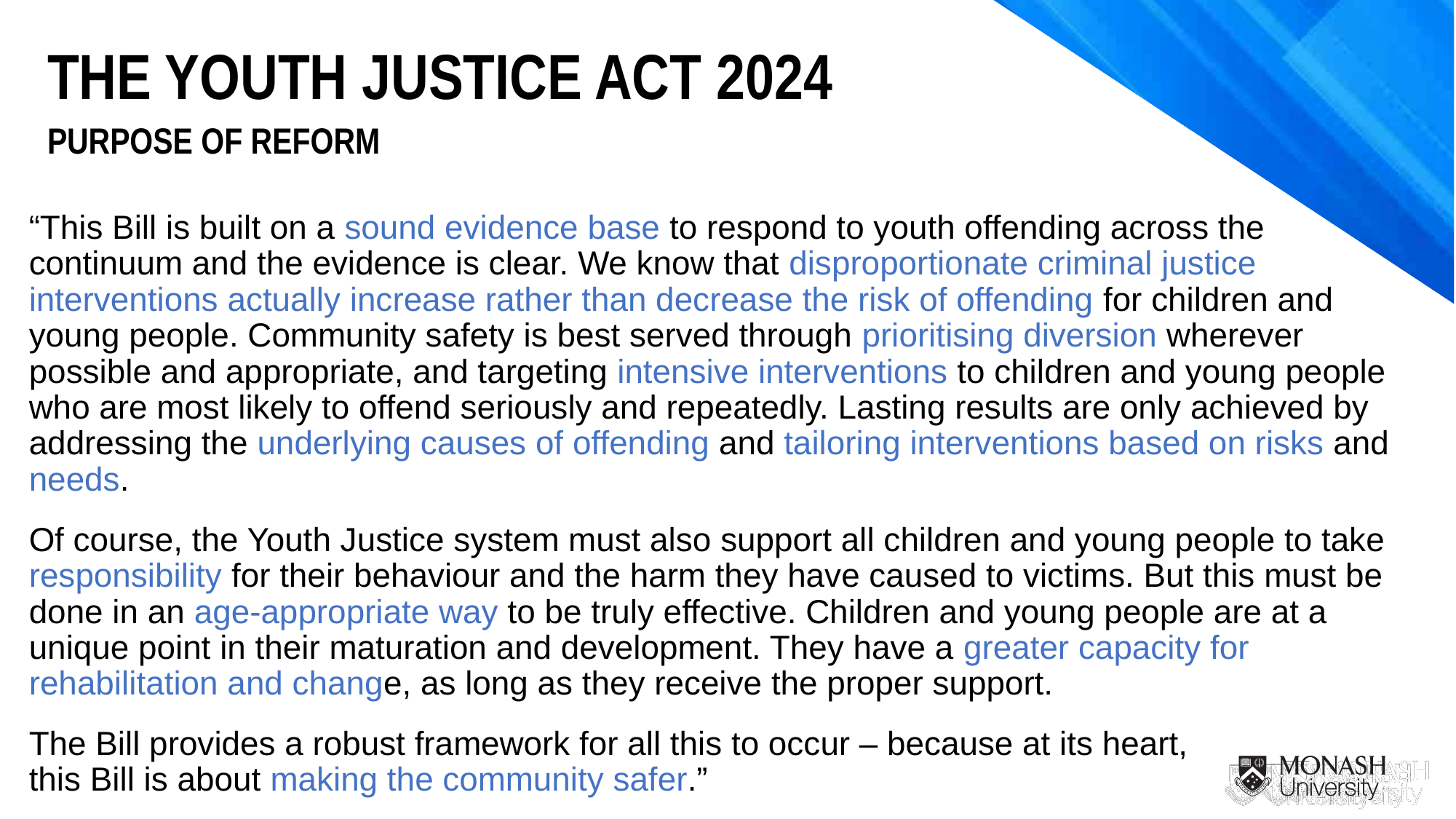

THE YOUTH JUSTICE ACT 2024
PURPOSE OF REFORM
“This Bill is built on a sound evidence base to respond to youth offending across the continuum and the evidence is clear. We know that disproportionate criminal justice interventions actually increase rather than decrease the risk of offending for children and young people. Community safety is best served through prioritising diversion wherever possible and appropriate, and targeting intensive interventions to children and young people who are most likely to offend seriously and repeatedly. Lasting results are only achieved by addressing the underlying causes of offending and tailoring interventions based on risks and needs.
Of course, the Youth Justice system must also support all children and young people to take responsibility for their behaviour and the harm they have caused to victims. But this must be done in an age-appropriate way to be truly effective. Children and young people are at a unique point in their maturation and development. They have a greater capacity for rehabilitation and change, as long as they receive the proper support.
The Bill provides a robust framework for all this to occur – because at its heart,
this Bill is about making the community safer.”